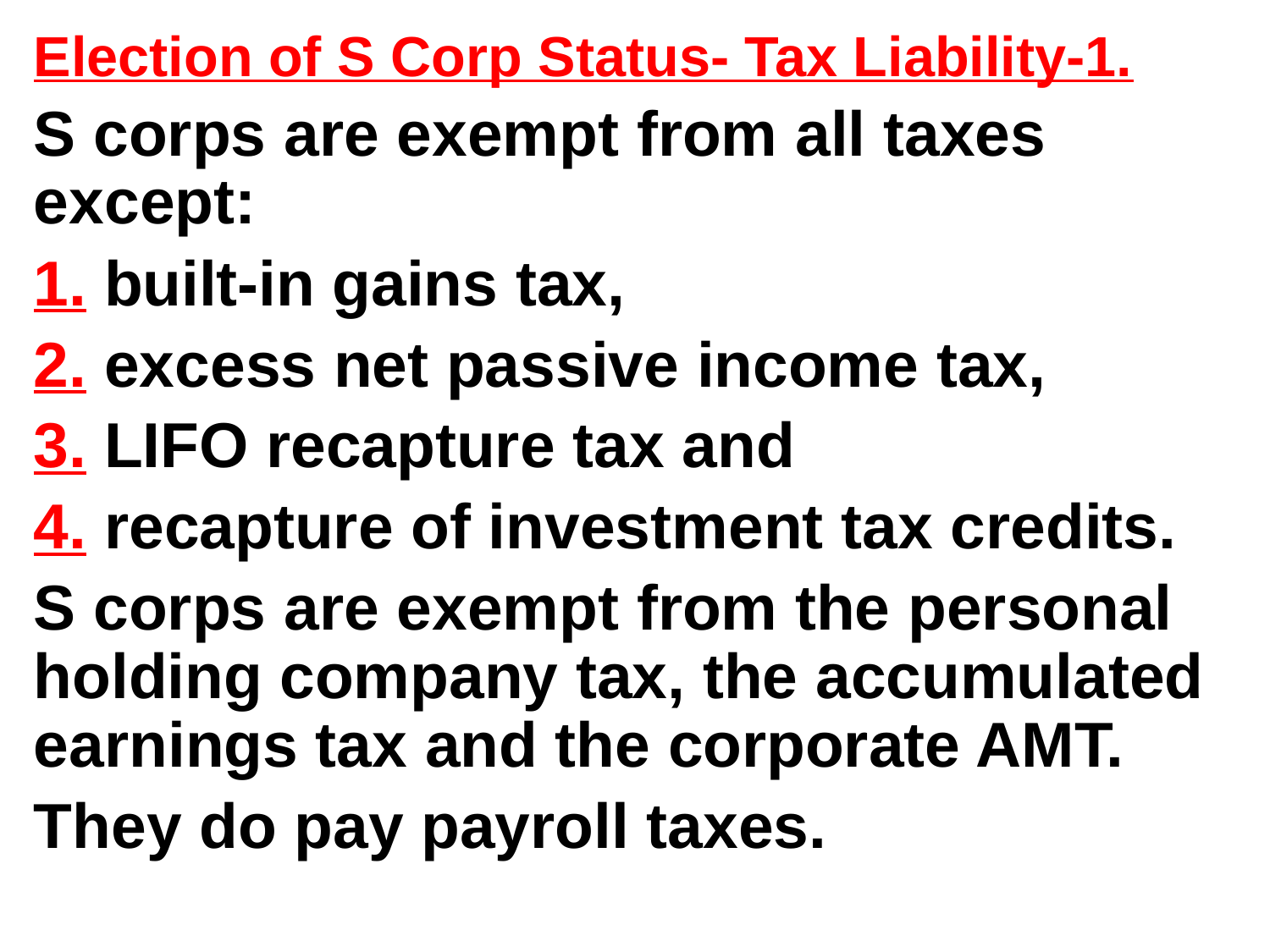

Election of S Corp Status- Tax Liability-1.
S corps are exempt from all taxes except:
1. built-in gains tax,
2. excess net passive income tax,
3. LIFO recapture tax and
4. recapture of investment tax credits.
S corps are exempt from the personal holding company tax, the accumulated earnings tax and the corporate AMT.
They do pay payroll taxes.
#